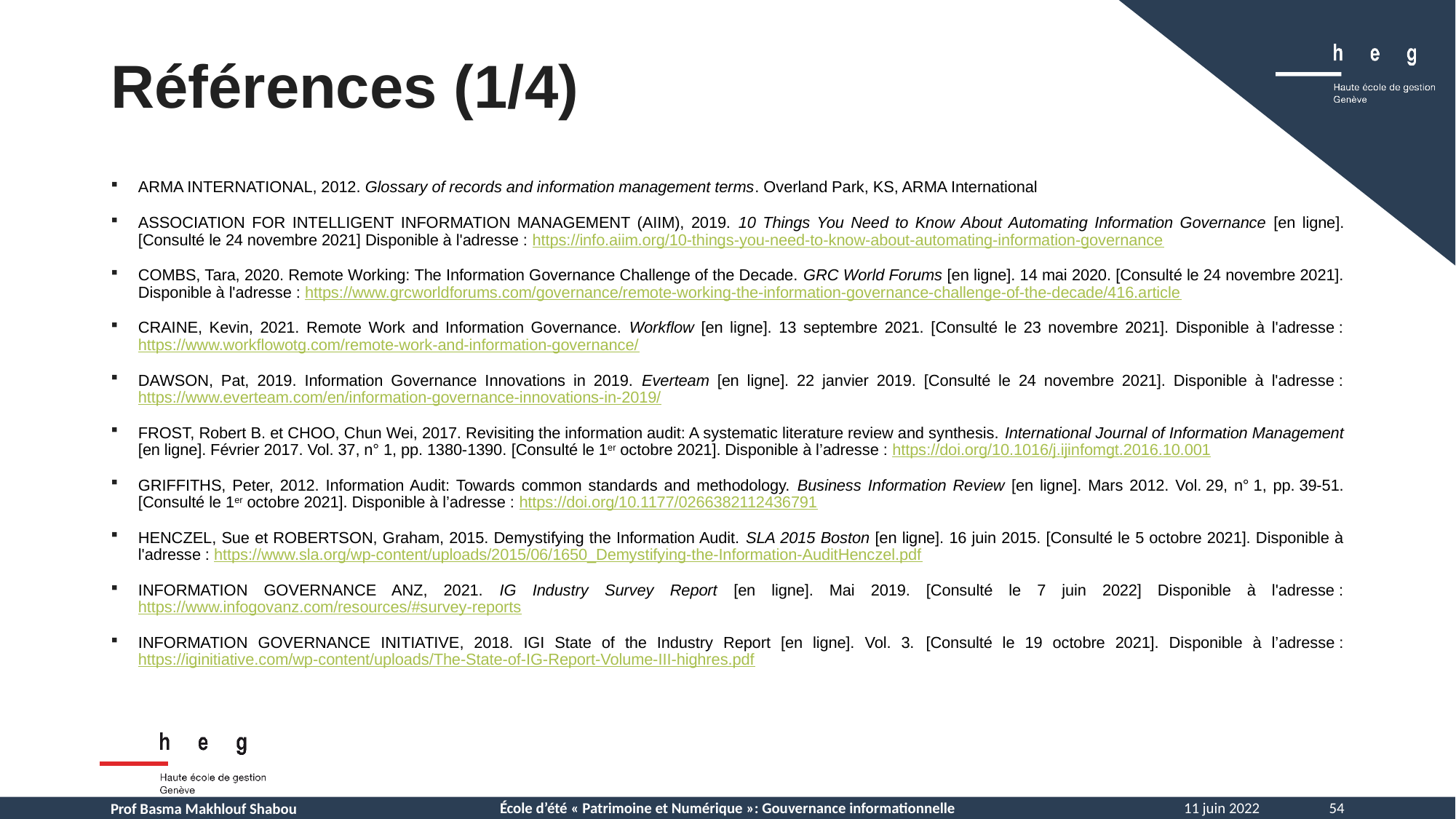

Références (1/4)
ARMA INTERNATIONAL, 2012. Glossary of records and information management terms. Overland Park, KS, ARMA International
ASSOCIATION FOR INTELLIGENT INFORMATION MANAGEMENT (AIIM), 2019. 10 Things You Need to Know About Automating Information Governance [en ligne]. [Consulté le 24 novembre 2021] Disponible à l'adresse : https://info.aiim.org/10-things-you-need-to-know-about-automating-information-governance
COMBS, Tara, 2020. Remote Working: The Information Governance Challenge of the Decade. GRC World Forums [en ligne]. 14 mai 2020. [Consulté le 24 novembre 2021]. Disponible à l'adresse : https://www.grcworldforums.com/governance/remote-working-the-information-governance-challenge-of-the-decade/416.article
CRAINE, Kevin, 2021. Remote Work and Information Governance. Workflow [en ligne]. 13 septembre 2021. [Consulté le 23 novembre 2021]. Disponible à l'adresse : https://www.workflowotg.com/remote-work-and-information-governance/
DAWSON, Pat, 2019. Information Governance Innovations in 2019. Everteam [en ligne]. 22 janvier 2019. [Consulté le 24 novembre 2021]. Disponible à l'adresse : https://www.everteam.com/en/information-governance-innovations-in-2019/
FROST, Robert B. et CHOO, Chun Wei, 2017. Revisiting the information audit: A systematic literature review and synthesis. International Journal of Information Management [en ligne]. Février 2017. Vol. 37, n° 1, pp. 1380‑1390. [Consulté le 1er octobre 2021]. Disponible à l’adresse : https://doi.org/10.1016/j.ijinfomgt.2016.10.001
GRIFFITHS, Peter, 2012. Information Audit: Towards common standards and methodology. Business Information Review [en ligne]. Mars 2012. Vol. 29, n° 1, pp. 39‑51. [Consulté le 1er octobre 2021]. Disponible à l’adresse : https://doi.org/10.1177/0266382112436791
HENCZEL, Sue et ROBERTSON, Graham, 2015. Demystifying the Information Audit. SLA 2015 Boston [en ligne]. 16 juin 2015. [Consulté le 5 octobre 2021]. Disponible à l'adresse : https://www.sla.org/wp-content/uploads/2015/06/1650_Demystifying-the-Information-AuditHenczel.pdf
INFORMATION GOVERNANCE ANZ, 2021. IG Industry Survey Report [en ligne]. Mai 2019. [Consulté le 7 juin 2022] Disponible à l'adresse : https://www.infogovanz.com/resources/#survey-reports
INFORMATION GOVERNANCE INITIATIVE, 2018. IGI State of the Industry Report [en ligne]. Vol. 3. [Consulté le 19 octobre 2021]. Disponible à l’adresse : https://iginitiative.com/wp-content/uploads/The-State-of-IG-Report-Volume-III-highres.pdf